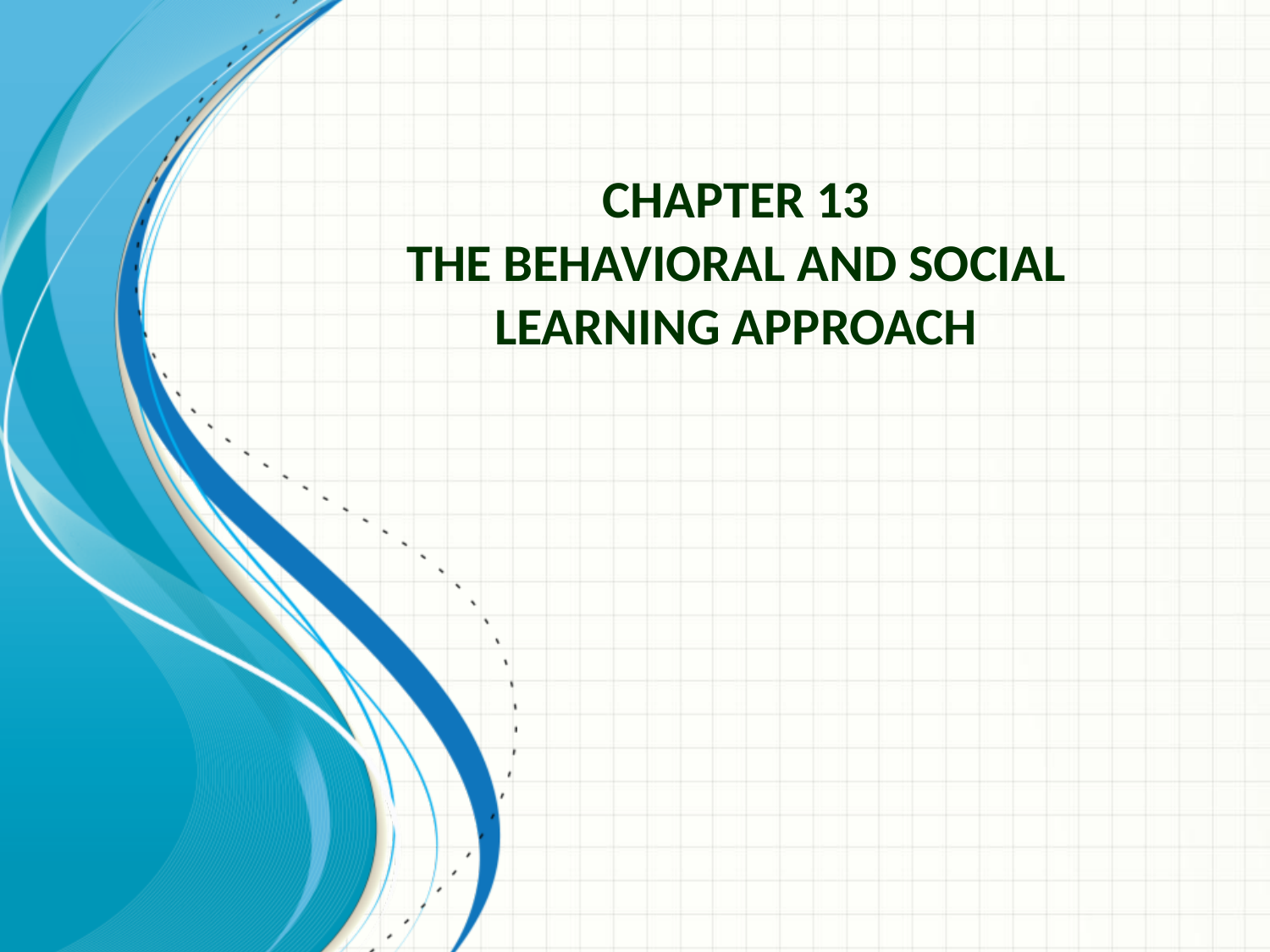

# Chapter 13 the Behavioral and Social Learning Approach